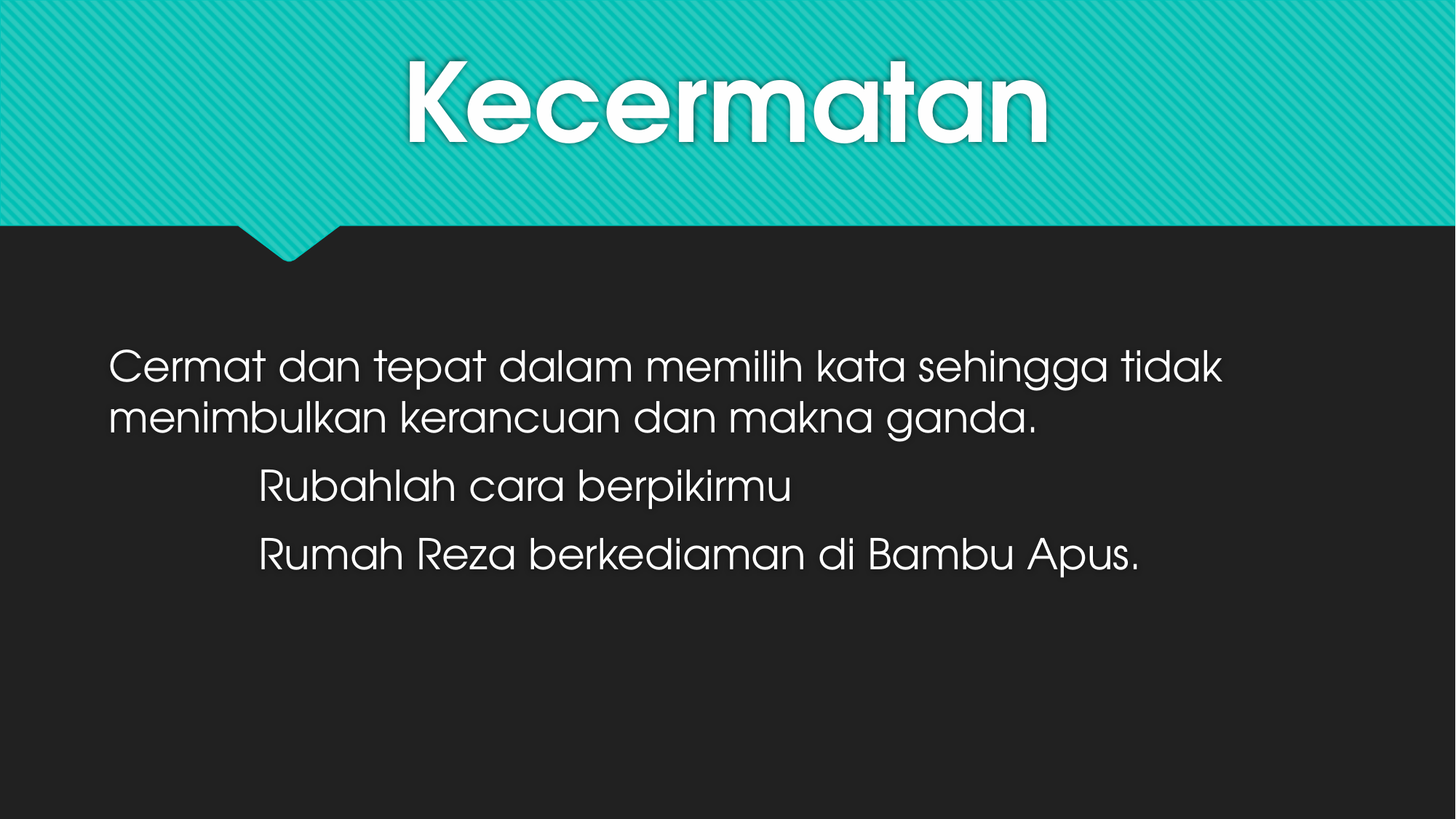

# Kecermatan
Cermat dan tepat dalam memilih kata sehingga tidak menimbulkan kerancuan dan makna ganda.
		Rubahlah cara berpikirmu
		Rumah Reza berkediaman di Bambu Apus.